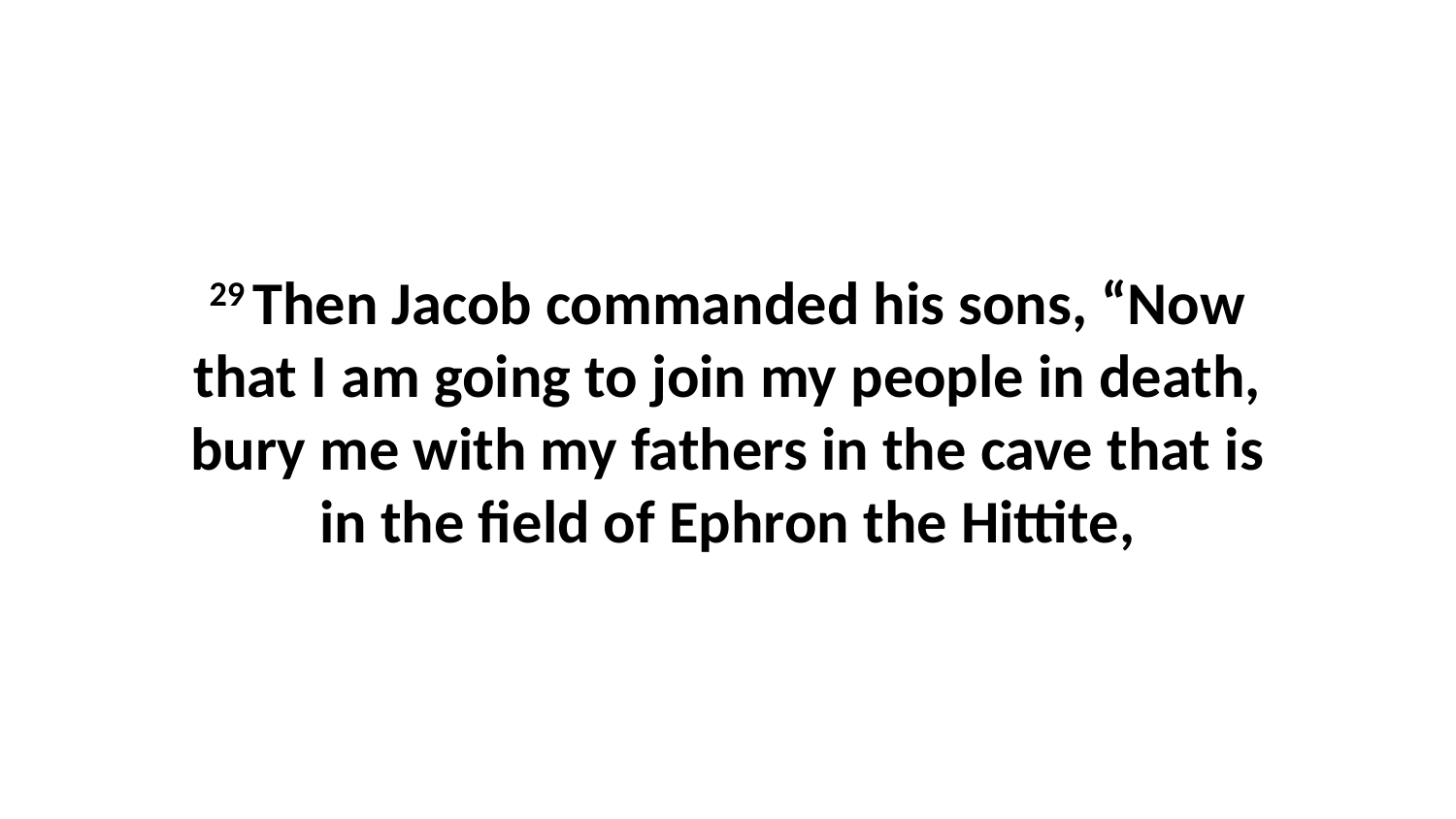

29 Then Jacob commanded his sons, “Now that I am going to join my people in death, bury me with my fathers in the cave that is in the field of Ephron the Hittite,